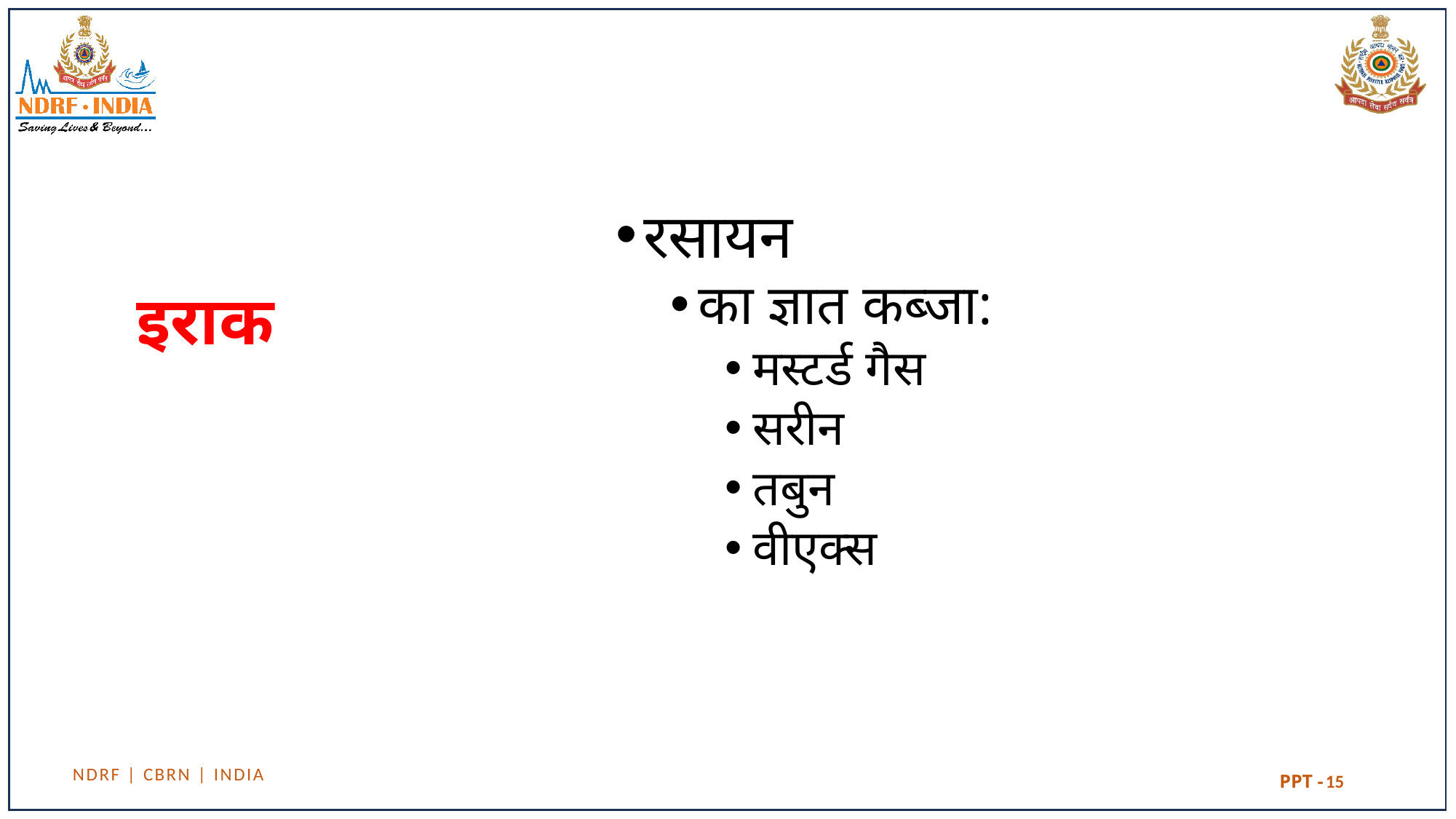

रसायन
का ज्ञात कब्जा:
मस्टर्ड गैस
सरीन
तबुन
वीएक्स
# इराक

15